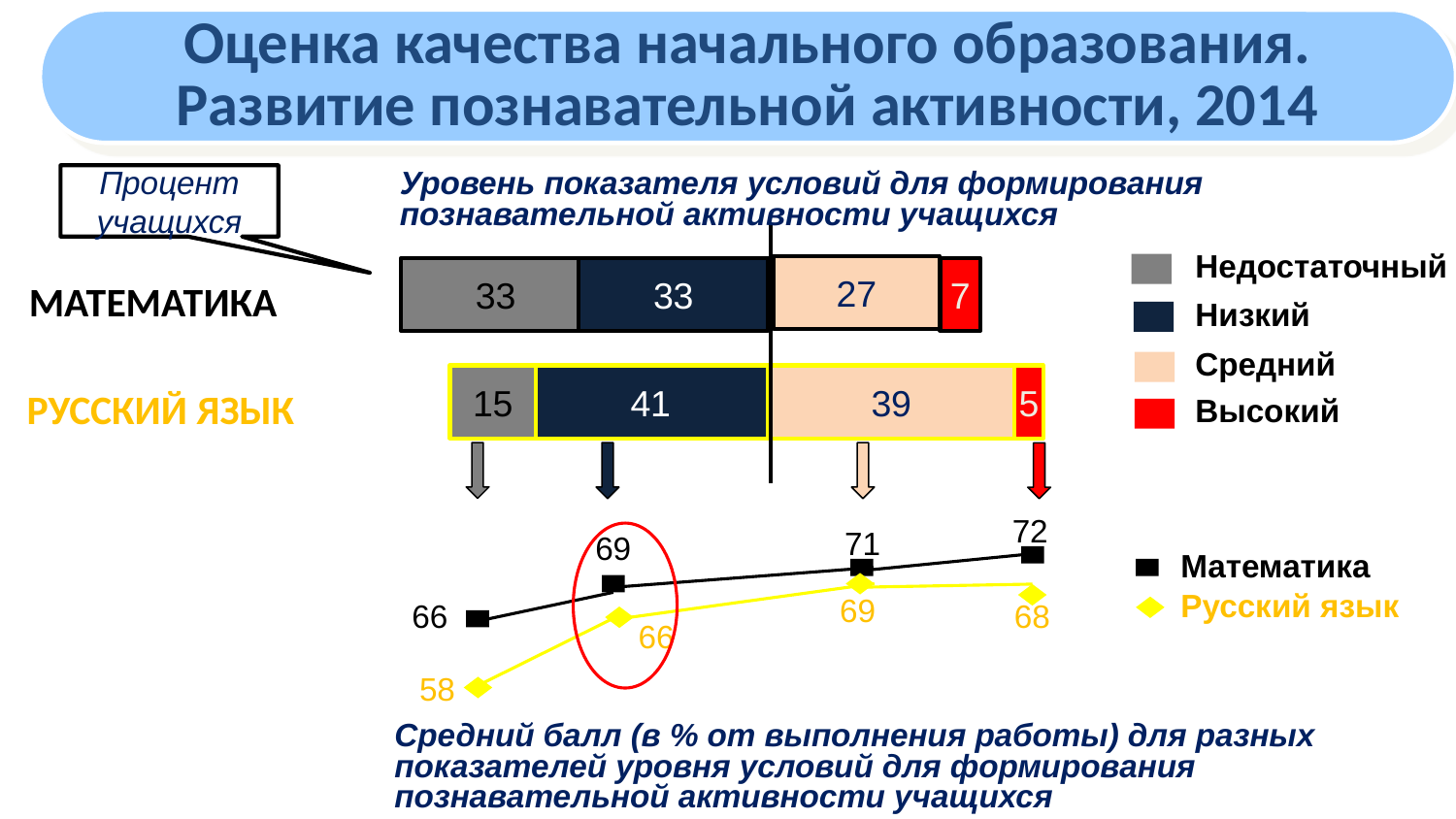

Оценка качества начального образования.
Развитие познавательной активности, 2014
Процент
учащихся
Уровень показателя условий для формирования
познавательной активности учащихся
Недостаточный

27
33
33
7
МАТЕМАТИКА
Низкий

Средний

15
41
39
5
РУССКИЙ ЯЗЫК
Высокий

72

71
69

Математика

Русский язык

69
66
68

66
58

Средний балл (в % от выполнения работы) для разных
показателей уровня условий для формирования
познавательной активности учащихся